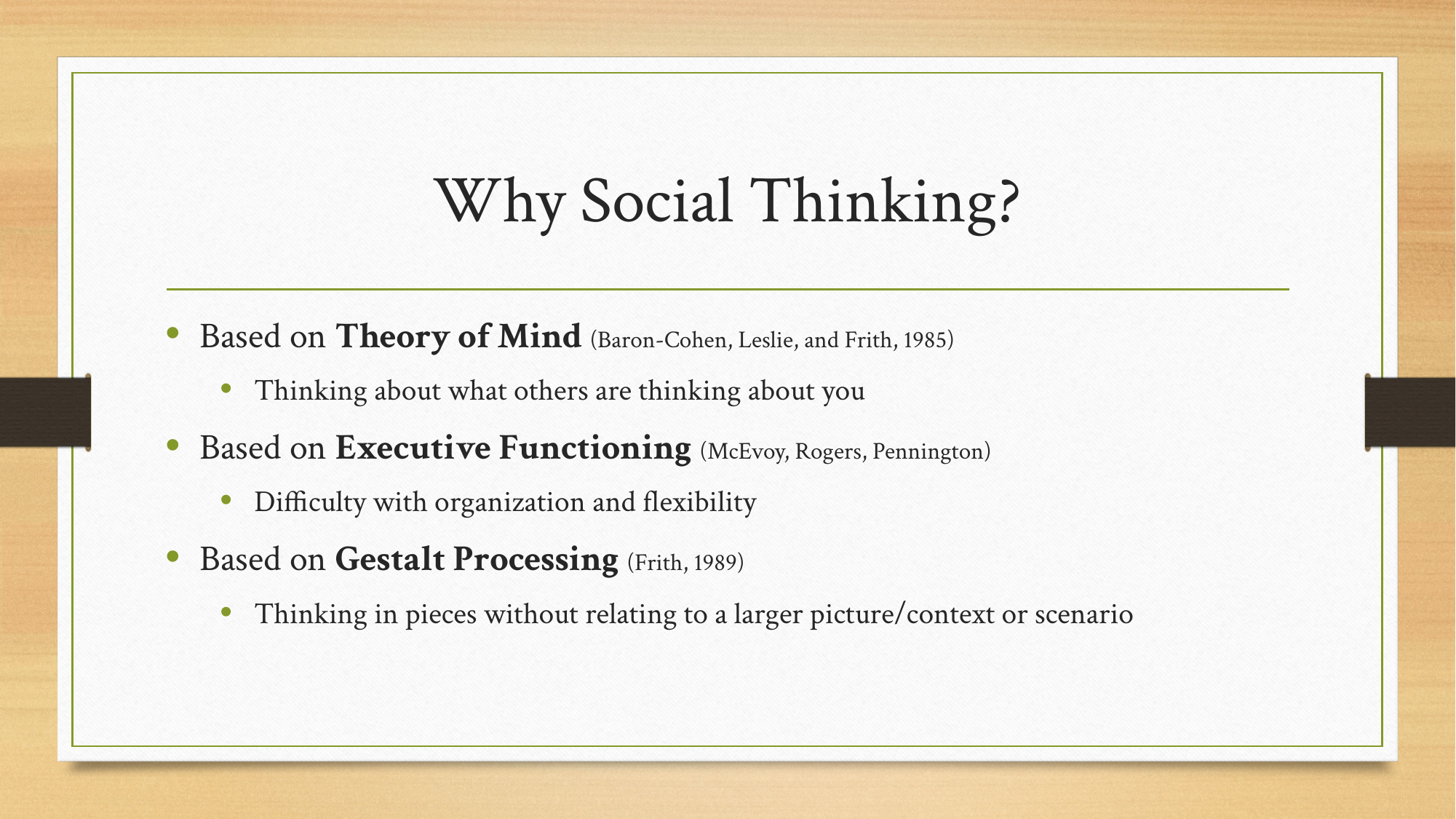

# Why Social Thinking?
Based on Theory of Mind (Baron-Cohen, Leslie, and Frith, 1985)
Thinking about what others are thinking about you
Based on Executive Functioning (McEvoy, Rogers, Pennington)
Difficulty with organization and flexibility
Based on Gestalt Processing (Frith, 1989)
Thinking in pieces without relating to a larger picture/context or scenario